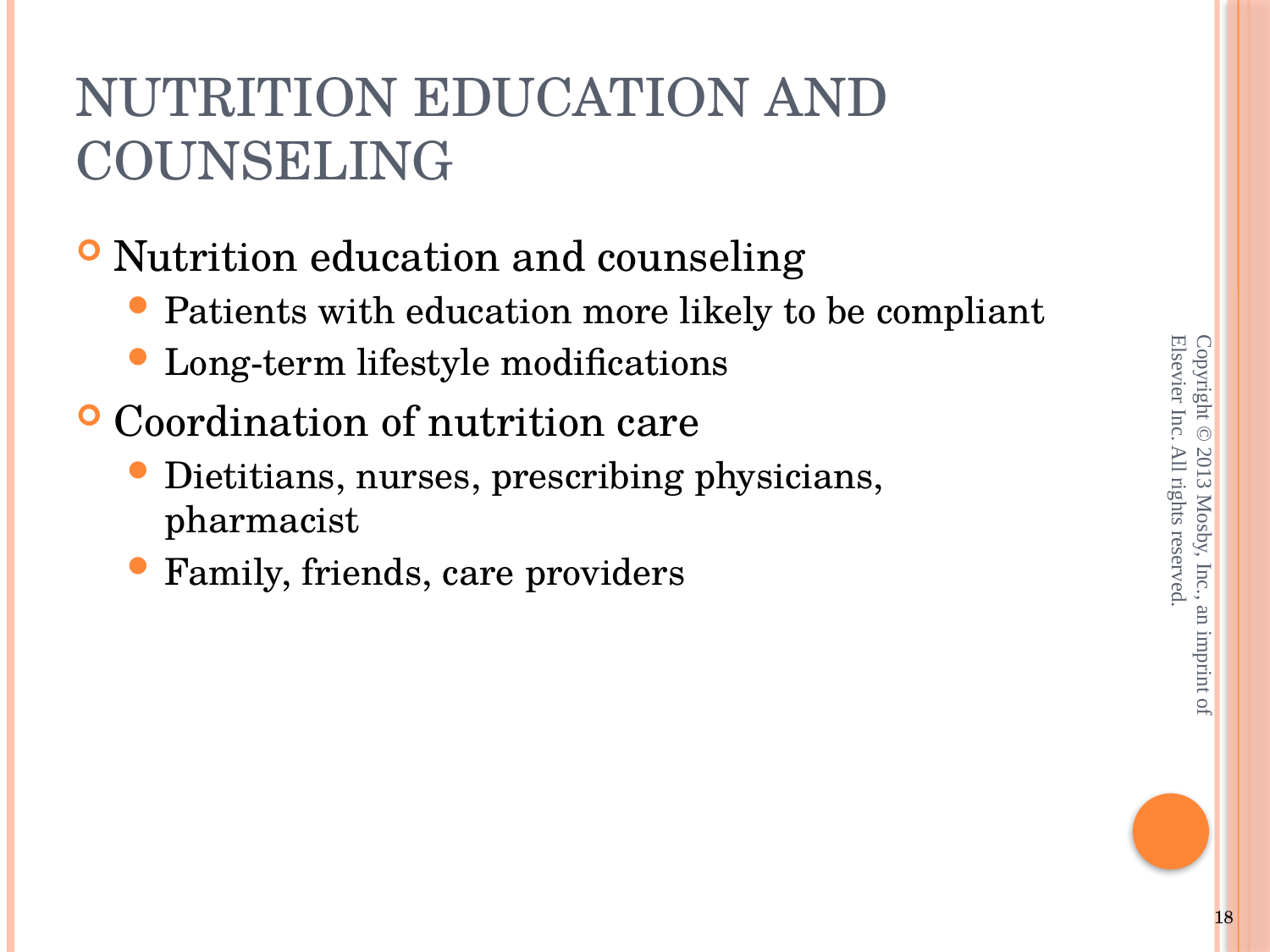

# Nutrition Education and Counseling
Nutrition education and counseling
Patients with education more likely to be compliant
Long-term lifestyle modifications
Coordination of nutrition care
Dietitians, nurses, prescribing physicians, pharmacist
Family, friends, care providers
Copyright © 2013 Mosby, Inc., an imprint of Elsevier Inc. All rights reserved.
18